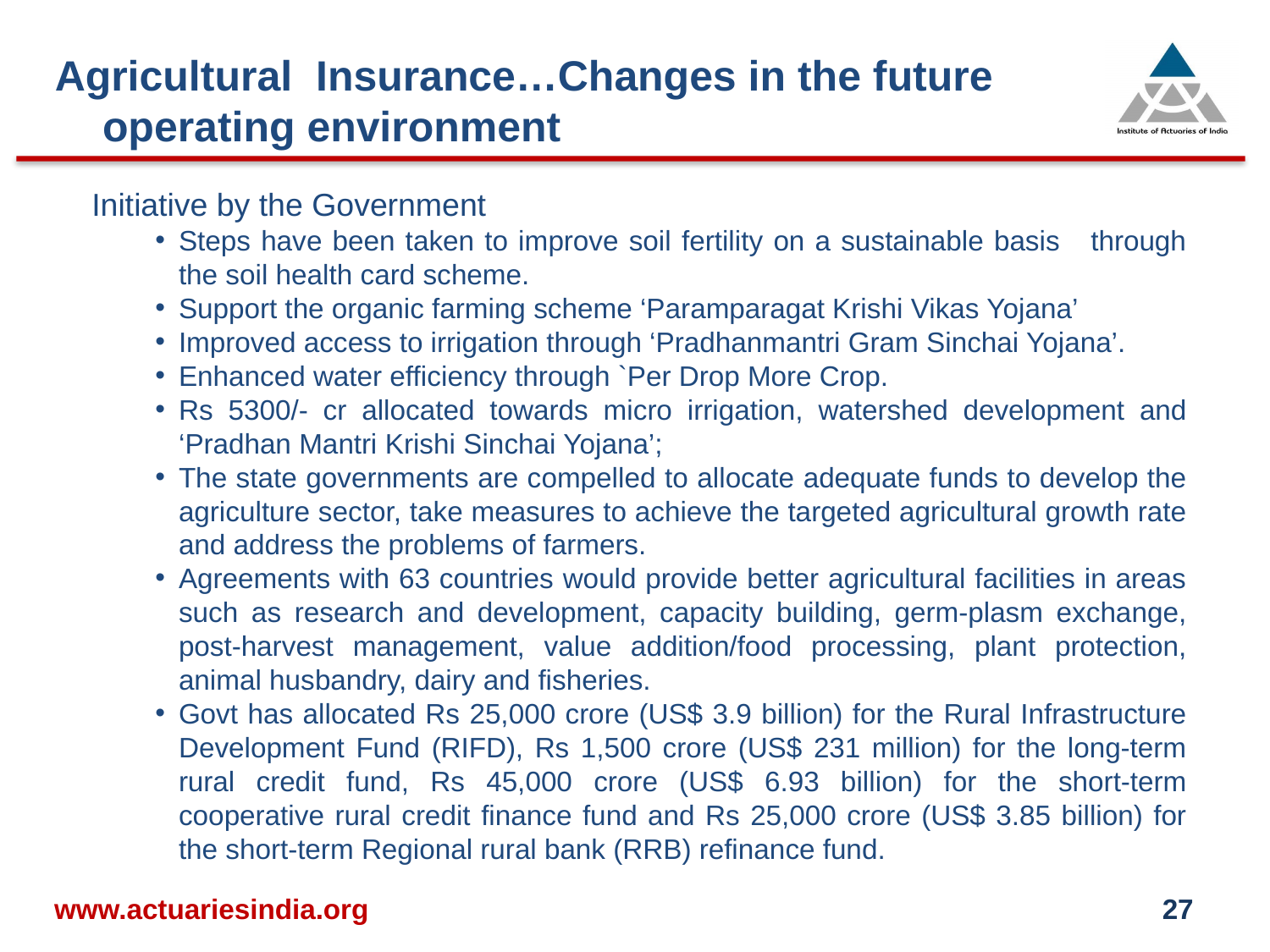

Agricultural  Insurance…Changes in the future operating environment
Initiative by the Government
Steps have been taken to improve soil fertility on a sustainable basis   through the soil health card scheme.
Support the organic farming scheme ‘Paramparagat Krishi Vikas Yojana’
Improved access to irrigation through ‘Pradhanmantri Gram Sinchai Yojana’.
Enhanced water efficiency through `Per Drop More Crop.
Rs 5300/- cr allocated towards micro irrigation, watershed development and ‘Pradhan Mantri Krishi Sinchai Yojana’;
The state governments are compelled to allocate adequate funds to develop the agriculture sector, take measures to achieve the targeted agricultural growth rate and address the problems of farmers.
Agreements with 63 countries would provide better agricultural facilities in areas such as research and development, capacity building, germ-plasm exchange, post-harvest management, value addition/food processing, plant protection, animal husbandry, dairy and fisheries.
Govt has allocated Rs 25,000 crore (US$ 3.9 billion) for the Rural Infrastructure Development Fund (RIFD), Rs 1,500 crore (US$ 231 million) for the long-term rural credit fund, Rs 45,000 crore (US$ 6.93 billion) for the short-term cooperative rural credit finance fund and Rs 25,000 crore (US$ 3.85 billion) for the short-term Regional rural bank (RRB) refinance fund.
www.actuariesindia.org
27